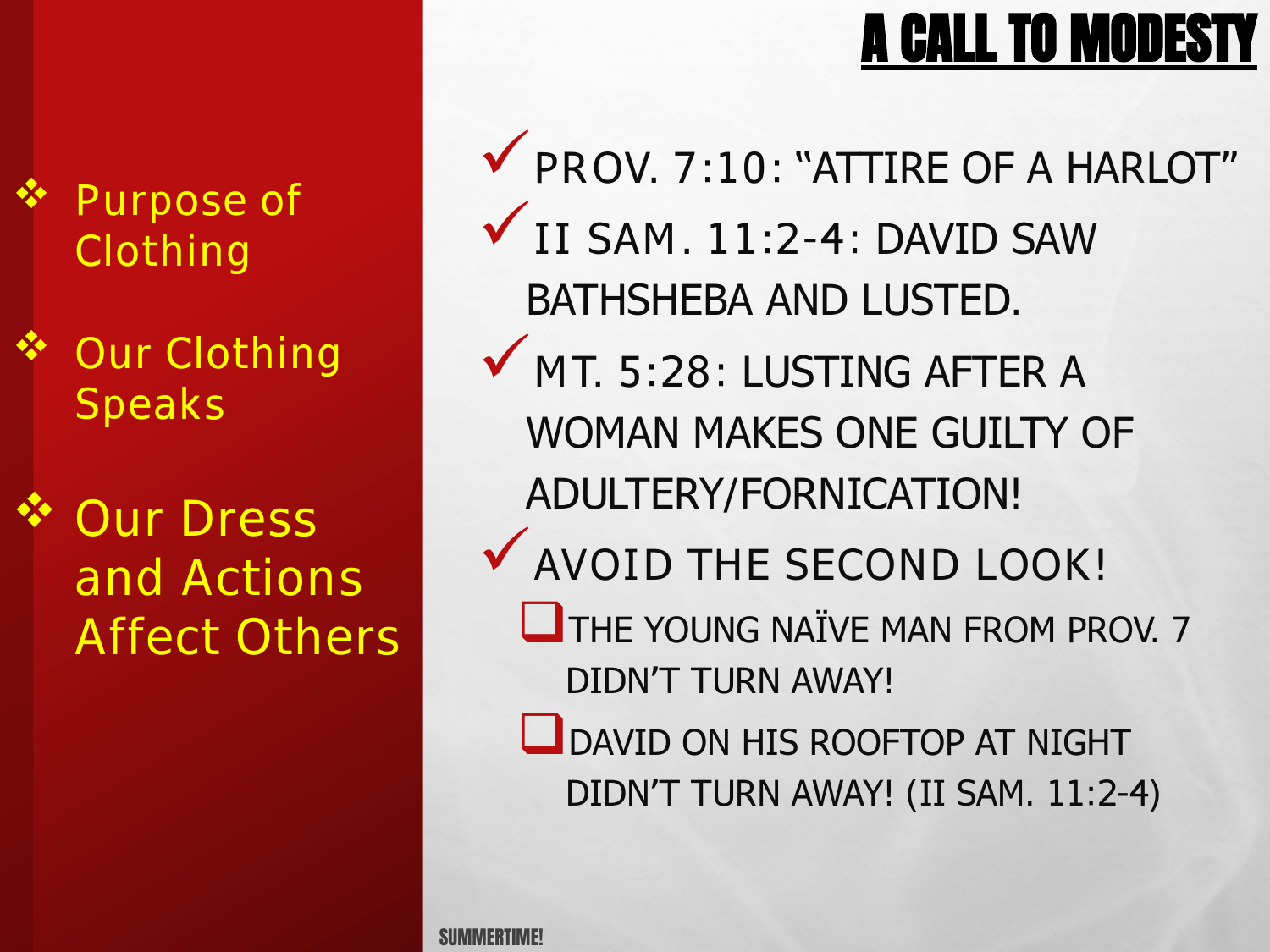

# A Call To modesty
Prov. 7:10: “Attire of a harlot”
II Sam. 11:2-4: David saw Bathsheba and lusted.
Mt. 5:28: Lusting after a woman makes one guilty of adultery/fornication!
Avoid the second look!
The young naïve man from Prov. 7 didn’t turn away!
David on his rooftop at night didn’t turn away! (II Sam. 11:2-4)

Purpose of Clothing

Our Clothing Speaks

Our Dress and Actions Affect Others
Summertime!